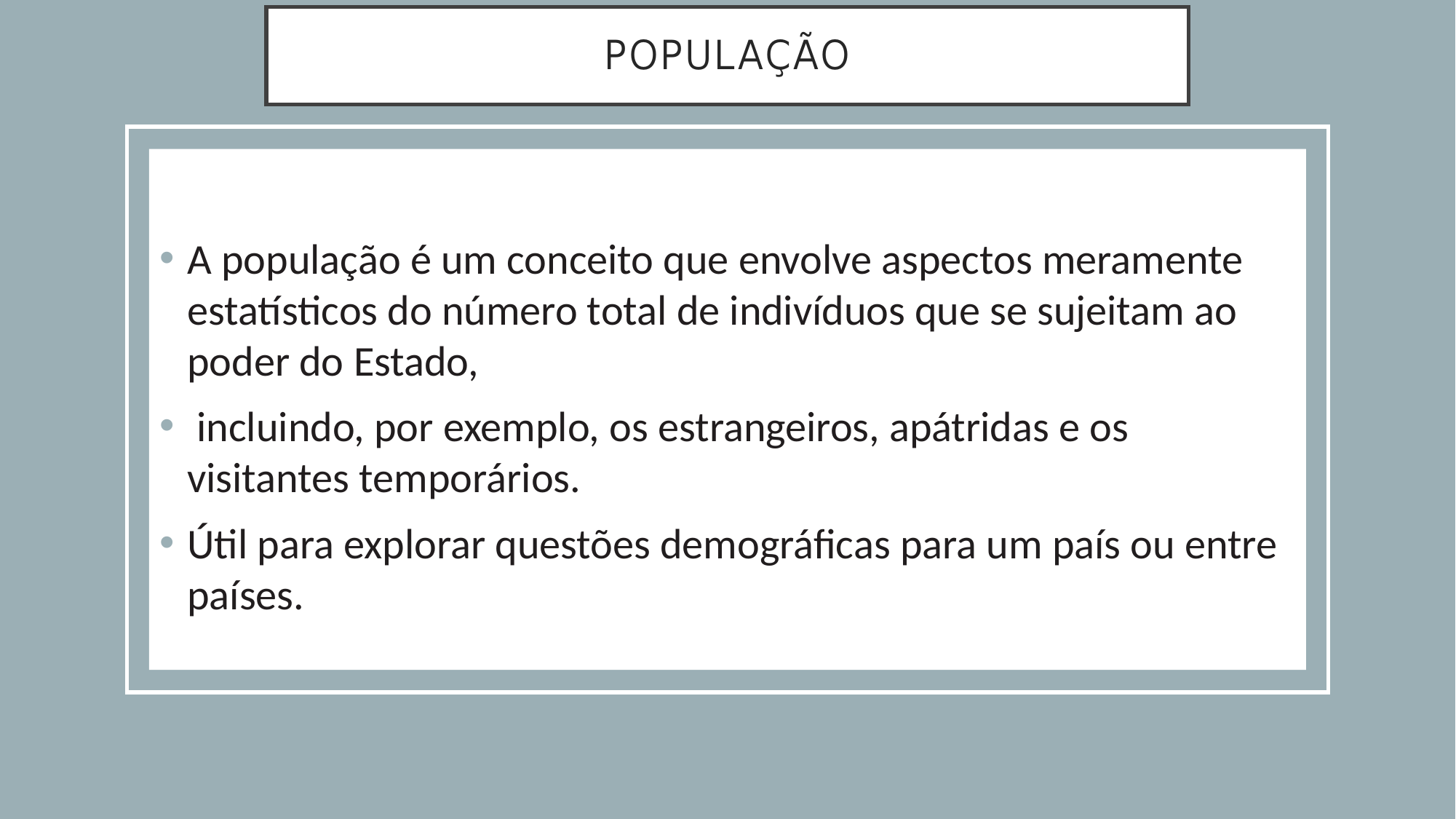

# população

A população é um conceito que envolve aspectos meramente estatísticos do número total de indivíduos que se sujeitam ao poder do Estado,
 incluindo, por exemplo, os estrangeiros, apátridas e os visitantes temporários.
Útil para explorar questões demográficas para um país ou entre países.